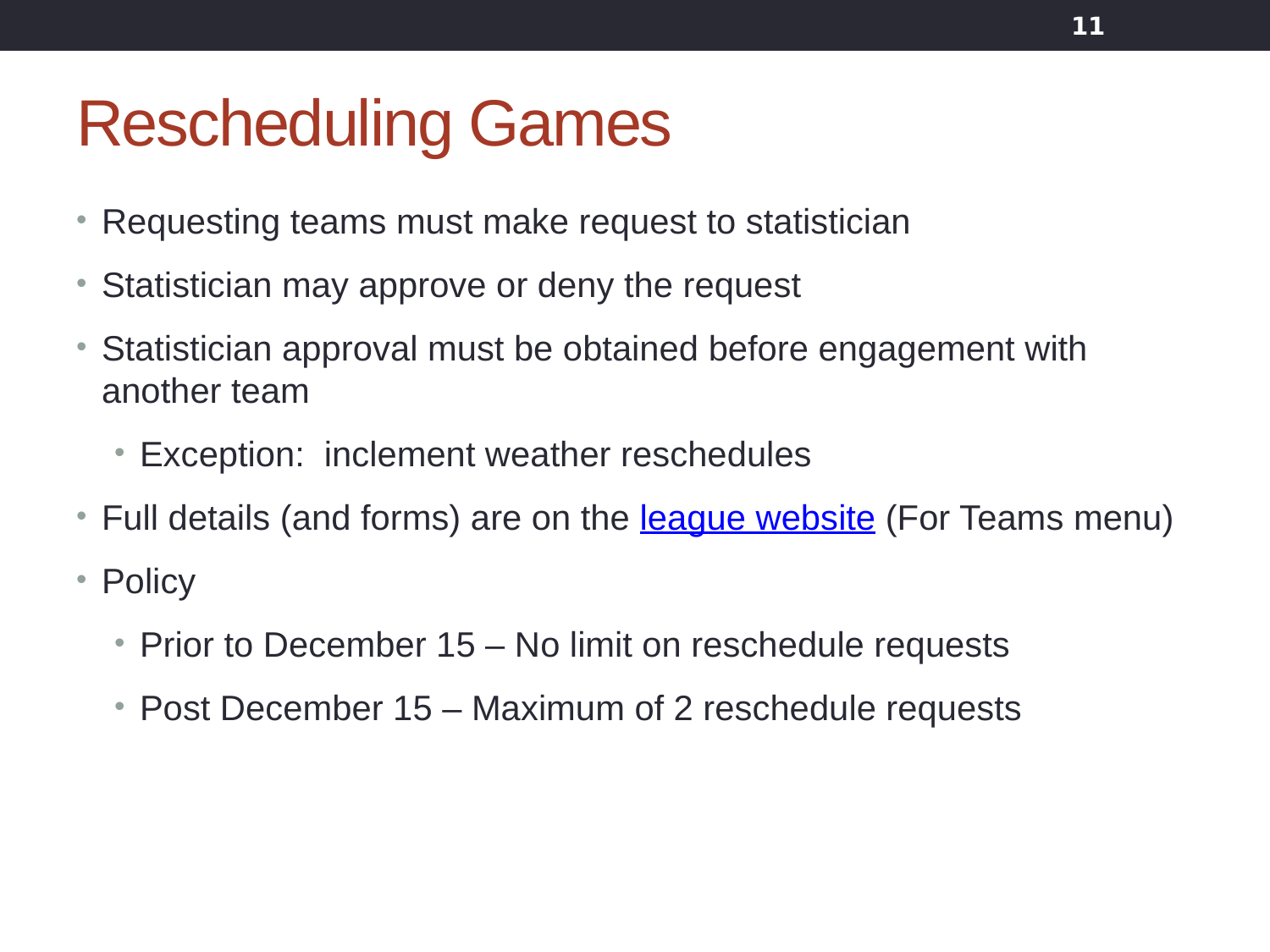

11
# Rescheduling Games
Requesting teams must make request to statistician
Statistician may approve or deny the request
Statistician approval must be obtained before engagement with another team
Exception:  inclement weather reschedules
Full details (and forms) are on the league website (For Teams menu)
Policy
Prior to December 15 – No limit on reschedule requests
Post December 15 – Maximum of 2 reschedule requests